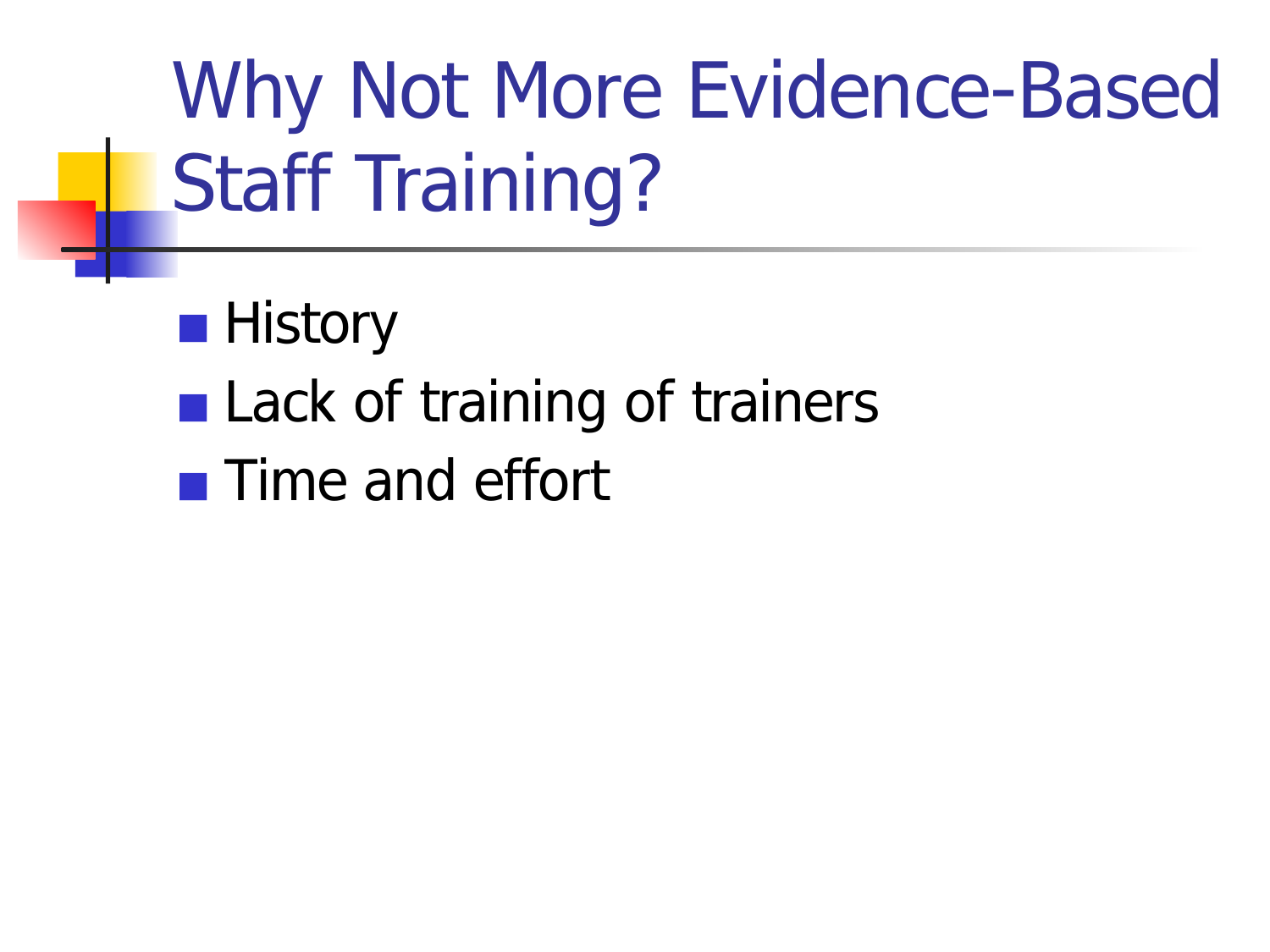

# Why Not More Evidence-Based Staff Training?
History
Lack of training of trainers
Time and effort